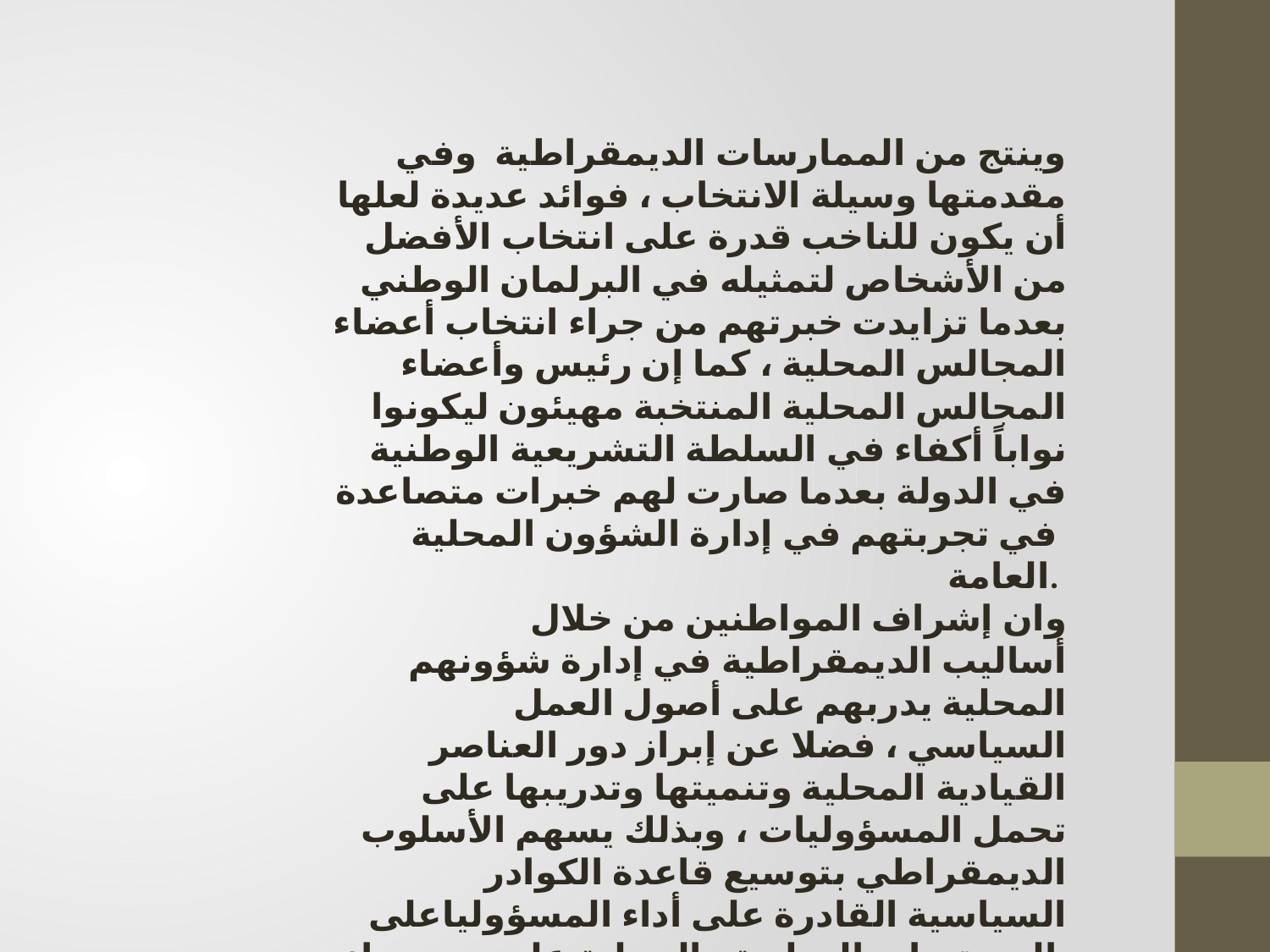

وينتج من الممارسات الديمقراطية  وفي مقدمتها وسيلة الانتخاب ، فوائد عديدة لعلها أن يكون للناخب قدرة على انتخاب الأفضل من الأشخاص لتمثيله في البرلمان الوطني بعدما تزايدت خبرتهم من جراء انتخاب أعضاء المجالس المحلية ، كما إن رئيس وأعضاء المجالس المحلية المنتخبة مهيئون ليكونوا  نواباً أكفاء في السلطة التشريعية الوطنية في الدولة بعدما صارت لهم خبرات متصاعدة  في تجربتهم في إدارة الشؤون المحلية العامة.
	وان إشراف المواطنين من خلال أساليب الديمقراطية في إدارة شؤونهم المحلية يدربهم على أصول العمل السياسي ، فضلا عن إبراز دور العناصر القيادية المحلية وتنميتها وتدريبها على تحمل المسؤوليات ، وبذلك يسهم الأسلوب الديمقراطي بتوسيع قاعدة الكوادر السياسية القادرة على أداء المسؤولياعلى المستويات الوطنية والمحلية على حد سواء.
ومن الجدير بالذكر إن اعتماد أسلوب الإدارة اللامركزية الإقليمية يؤدي إلى منع الإنفراد بالسلطة السياسية في الدولة والاستئثار فيها .